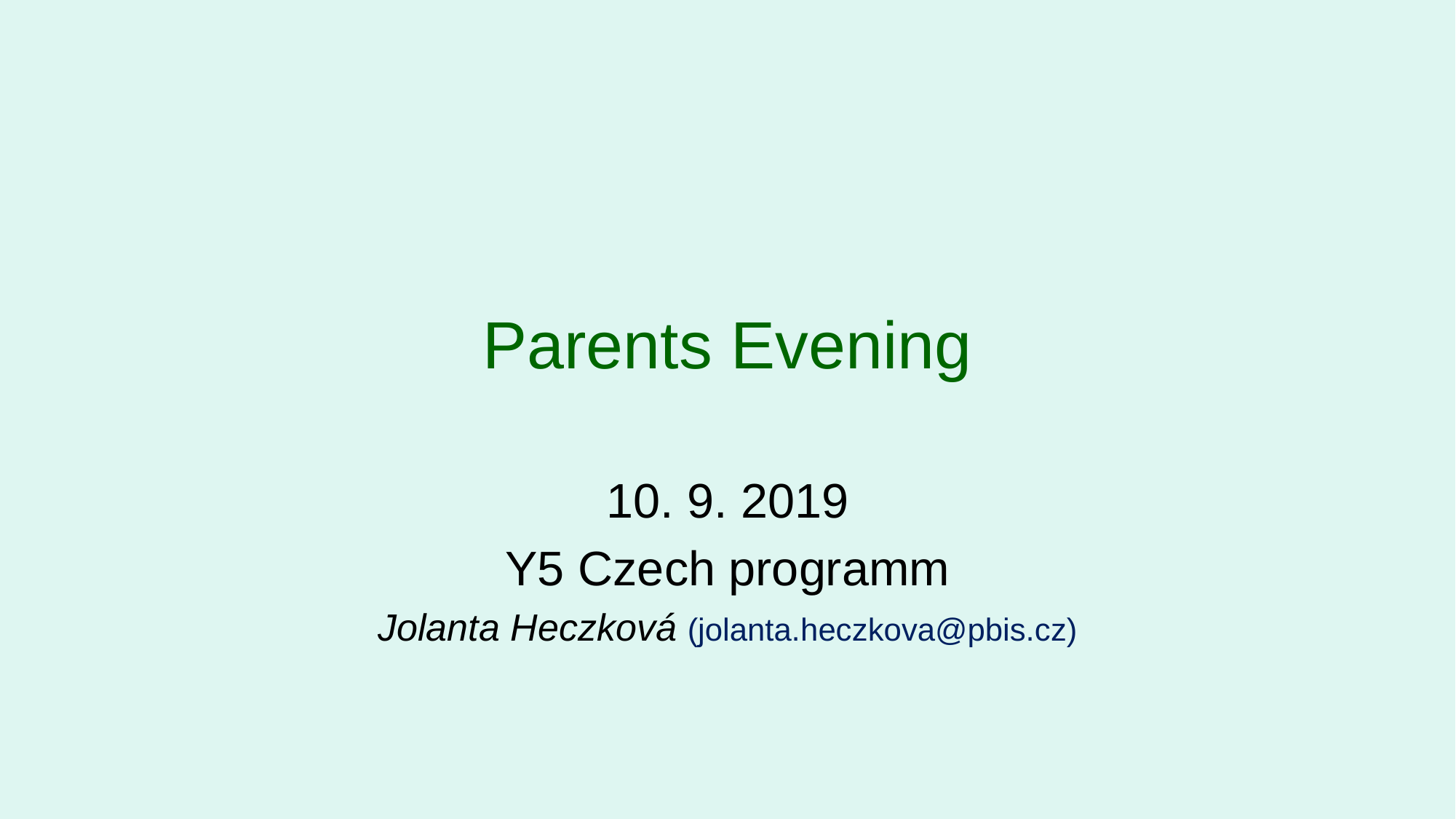

# Parents Evening
10. 9. 2019
Y5 Czech programm
Jolanta Heczková (jolanta.heczkova@pbis.cz)